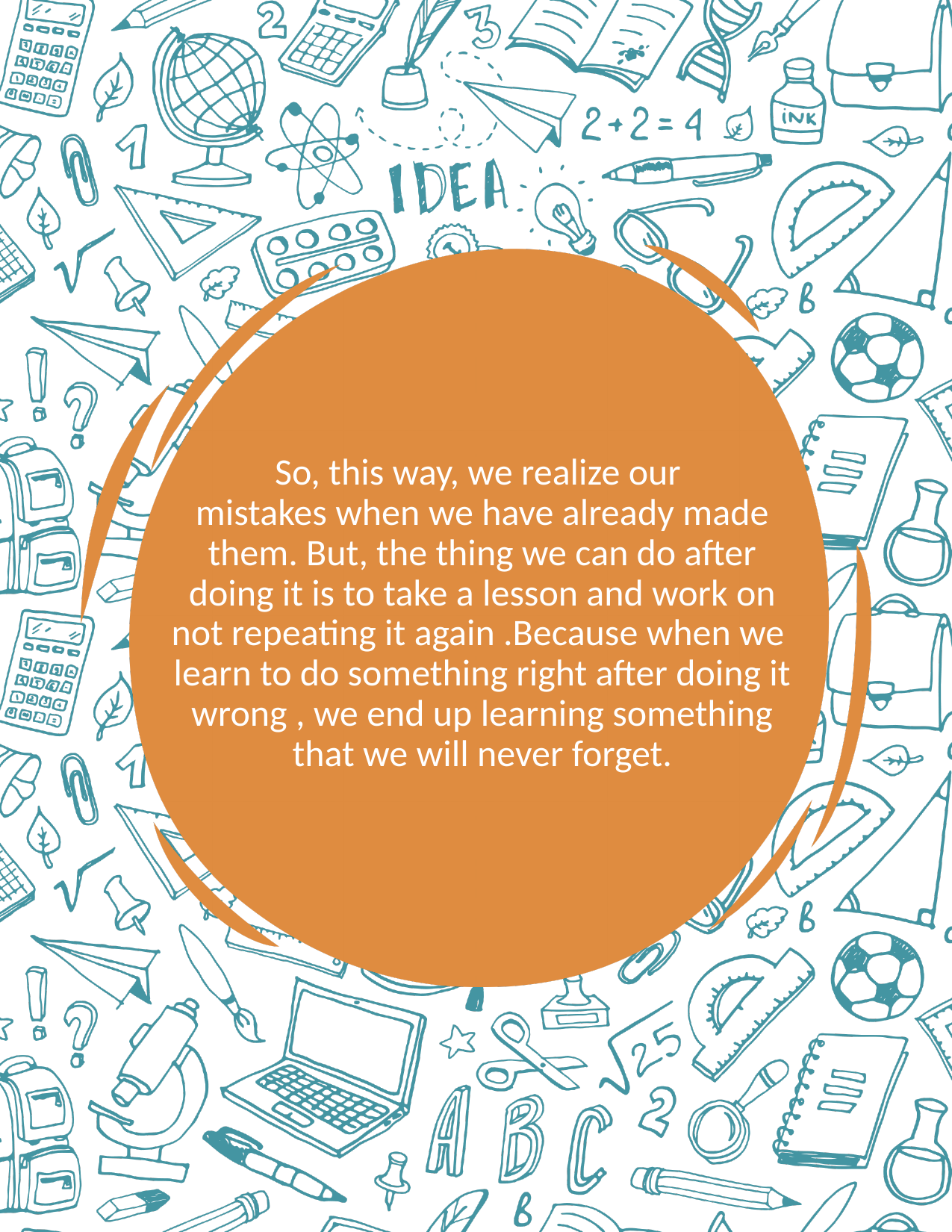

# So, this way, we realize our mistakes when we have already made them. But, the thing we can do after doing it is to take a lesson and work on not repeating it again .Because when we  learn to do something right after doing it wrong , we end up learning something that we will never forget.